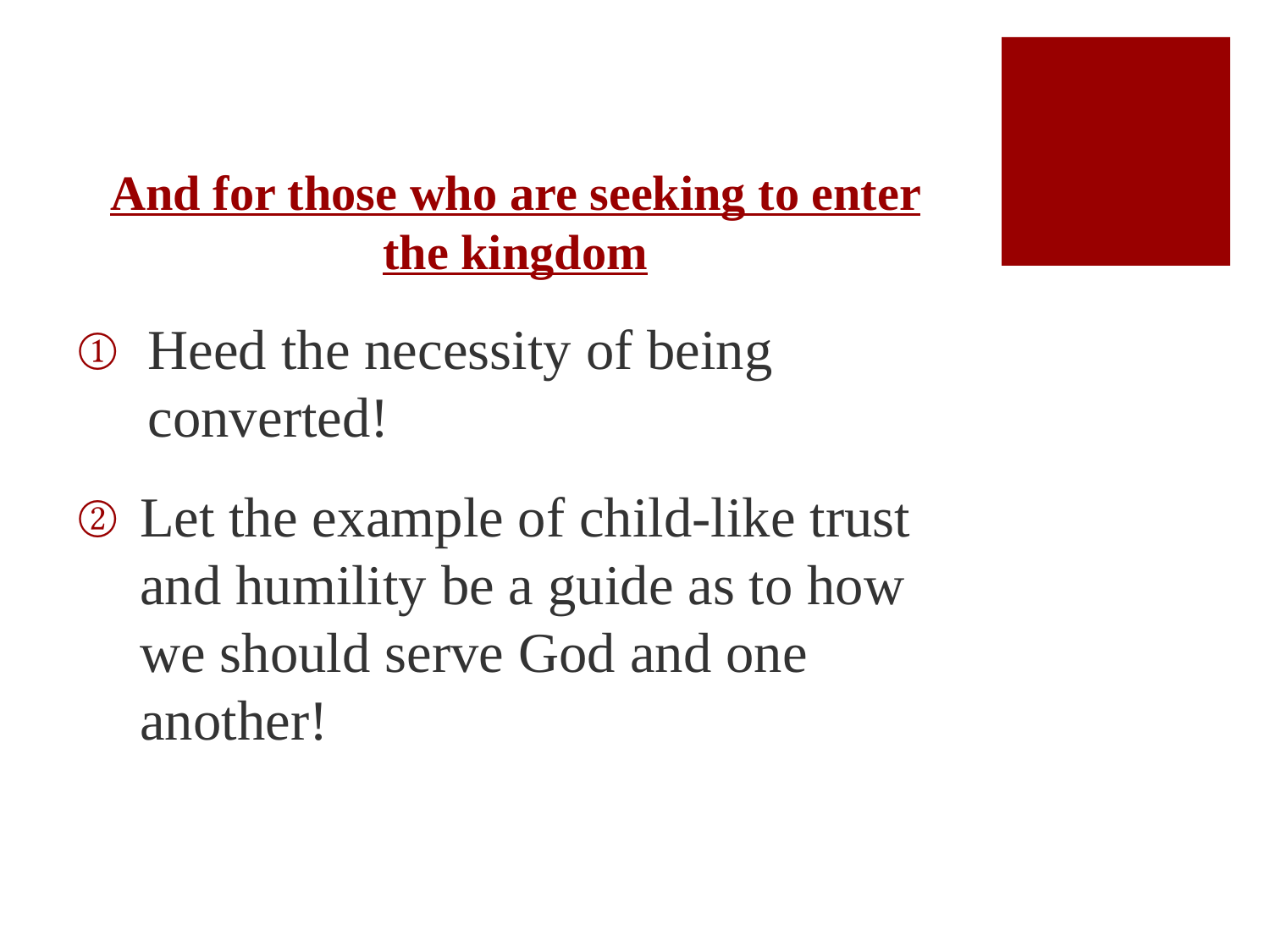

# And for those who are seeking to enter the kingdom
Heed the necessity of being converted!
Let the example of child-like trust and humility be a guide as to how we should serve God and one another!